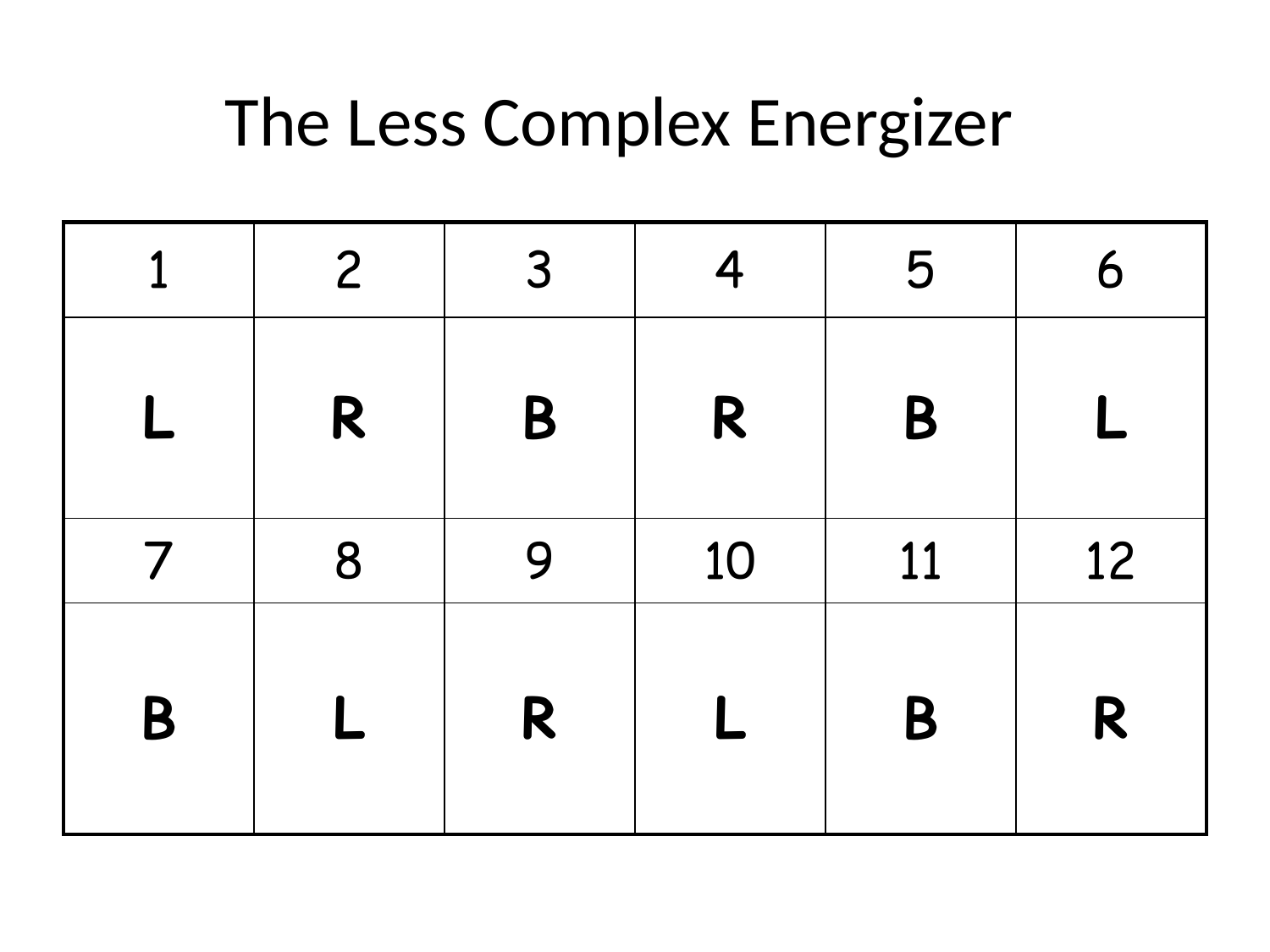

# The Less Complex Energizer
| 1 | 2 | 3 | 4 | 5 | 6 |
| --- | --- | --- | --- | --- | --- |
| L | R | B | R | B | L |
| 7 | 8 | 9 | 10 | 11 | 12 |
| B | L | R | L | B | R |